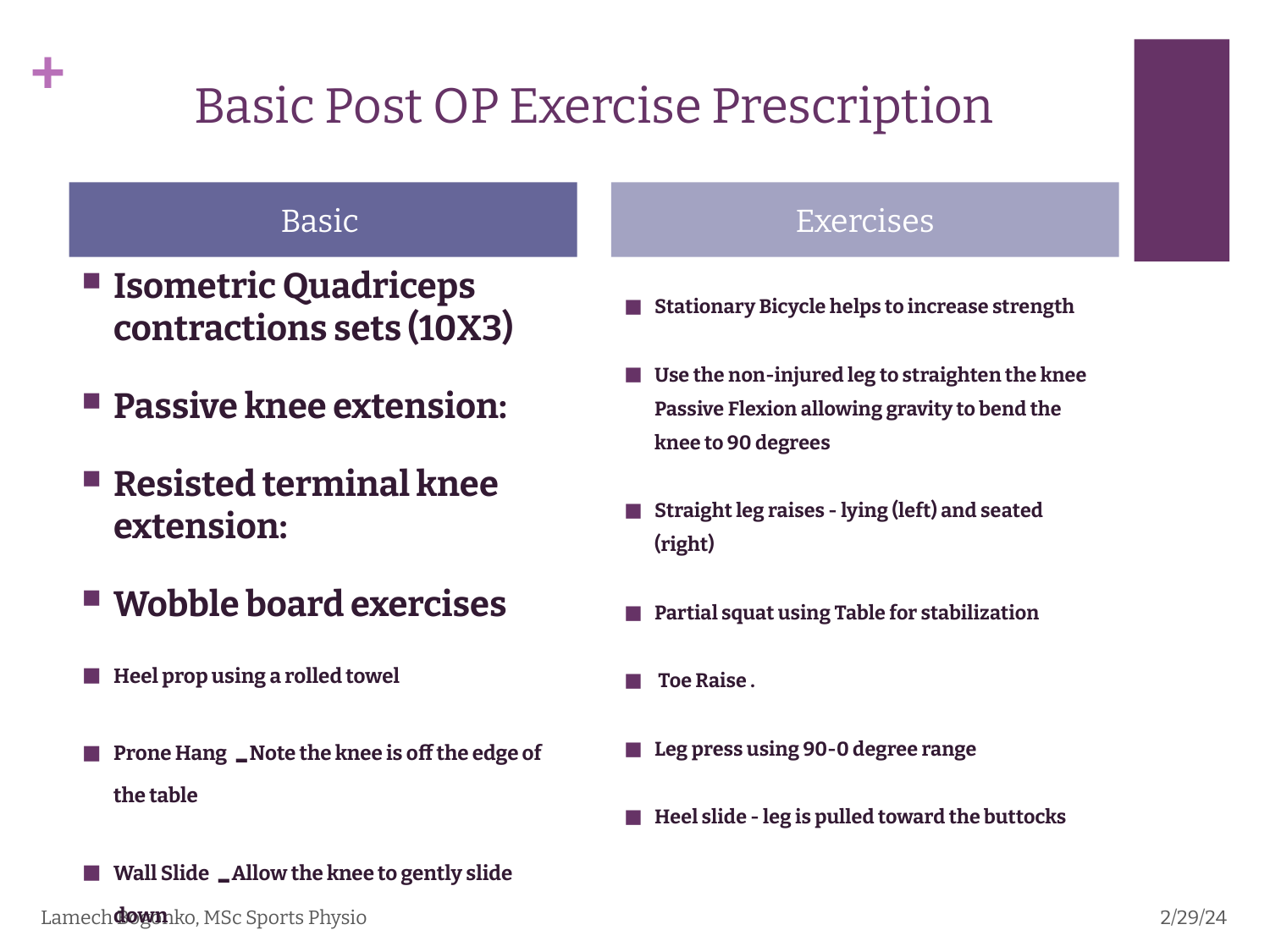

# Basic Post OP Exercise Prescription
Basic
Exercises
Isometric Quadriceps contractions sets (10X3)
Passive knee extension:
Resisted terminal knee extension:
Wobble board exercises
Heel prop using a rolled towel
Prone Hang -Note the knee is off the edge of the table
Wall Slide -Allow the knee to gently slide down

Stationary Bicycle helps to increase strength
Use the non-injured leg to straighten the knee Passive Flexion allowing gravity to bend the knee to 90 degrees
Straight leg raises - lying (left) and seated (right)
Partial squat using Table for stabilization
 Toe Raise .
Leg press using 90-0 degree range
Heel slide - leg is pulled toward the buttocks

Lamech Bogonko, MSc Sports Physio
2/29/24